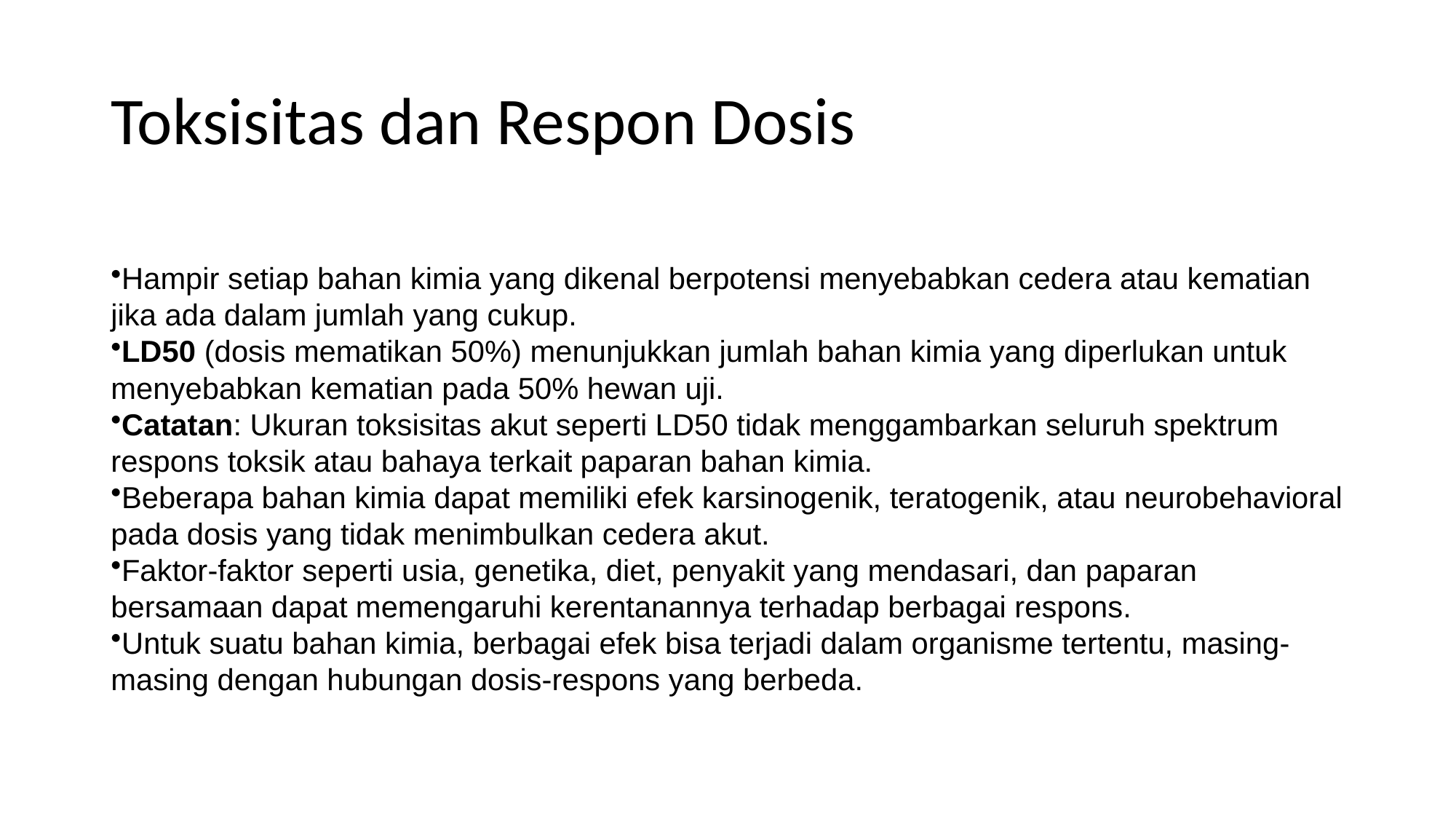

# Toksisitas dan Respon Dosis
Hampir setiap bahan kimia yang dikenal berpotensi menyebabkan cedera atau kematian jika ada dalam jumlah yang cukup.
LD50 (dosis mematikan 50%) menunjukkan jumlah bahan kimia yang diperlukan untuk menyebabkan kematian pada 50% hewan uji.
Catatan: Ukuran toksisitas akut seperti LD50 tidak menggambarkan seluruh spektrum respons toksik atau bahaya terkait paparan bahan kimia.
Beberapa bahan kimia dapat memiliki efek karsinogenik, teratogenik, atau neurobehavioral pada dosis yang tidak menimbulkan cedera akut.
Faktor-faktor seperti usia, genetika, diet, penyakit yang mendasari, dan paparan bersamaan dapat memengaruhi kerentanannya terhadap berbagai respons.
Untuk suatu bahan kimia, berbagai efek bisa terjadi dalam organisme tertentu, masing-masing dengan hubungan dosis-respons yang berbeda.